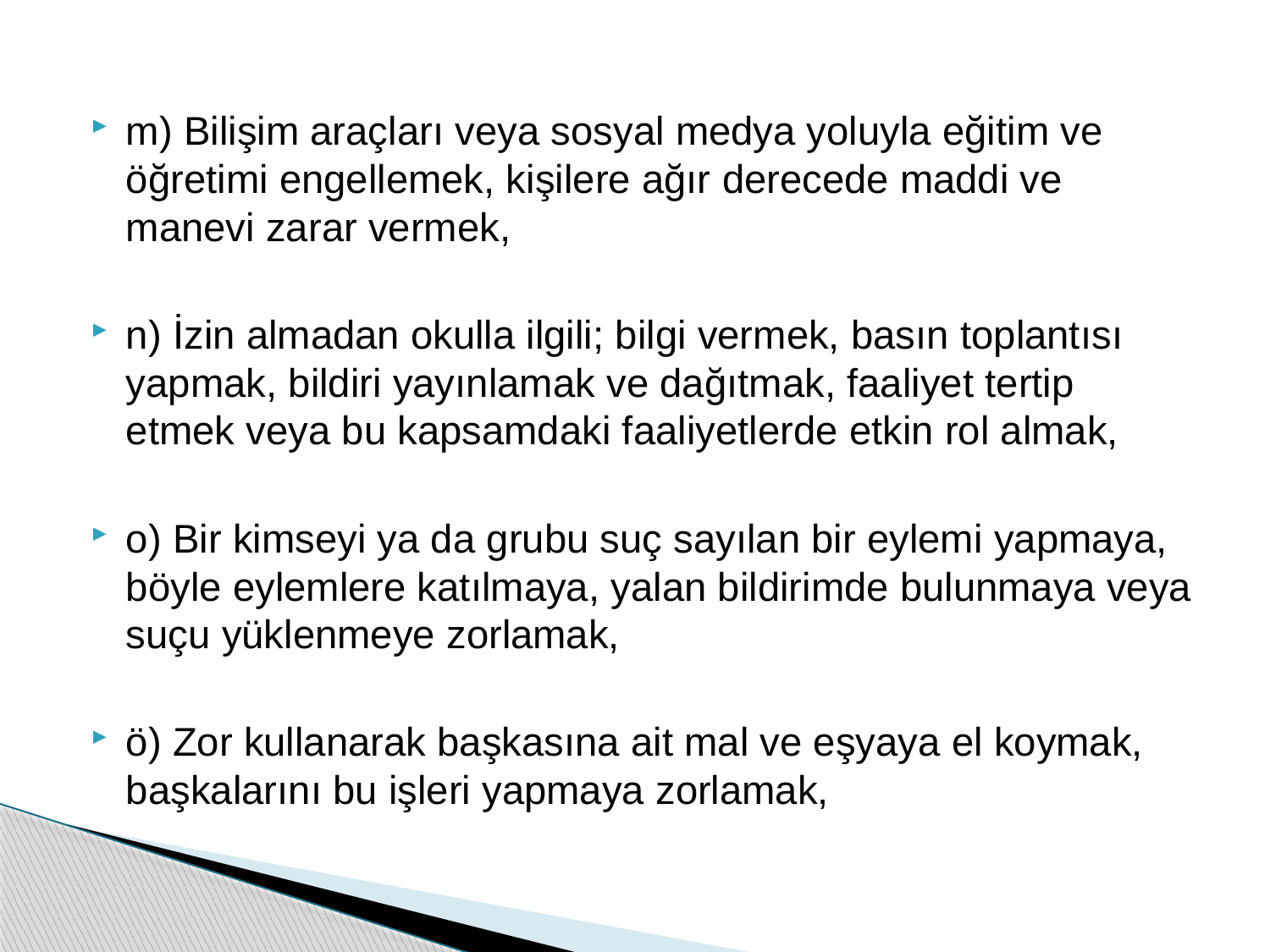

m) Bilişim araçları veya sosyal medya yoluyla eğitim ve öğretimi engellemek, kişilere ağır derecede maddi ve manevi zarar vermek,

n) İzin almadan okulla ilgili; bilgi vermek, basın toplantısı yapmak, bildiri yayınlamak ve dağıtmak, faaliyet tertip etmek veya bu kapsamdaki faaliyetlerde etkin rol almak,

o) Bir kimseyi ya da grubu suç sayılan bir eylemi yapmaya, böyle eylemlere katılmaya, yalan bildirimde bulunmaya veya suçu yüklenmeye zorlamak,

ö) Zor kullanarak başkasına ait mal ve eşyaya el koymak, başkalarını bu işleri yapmaya zorlamak,